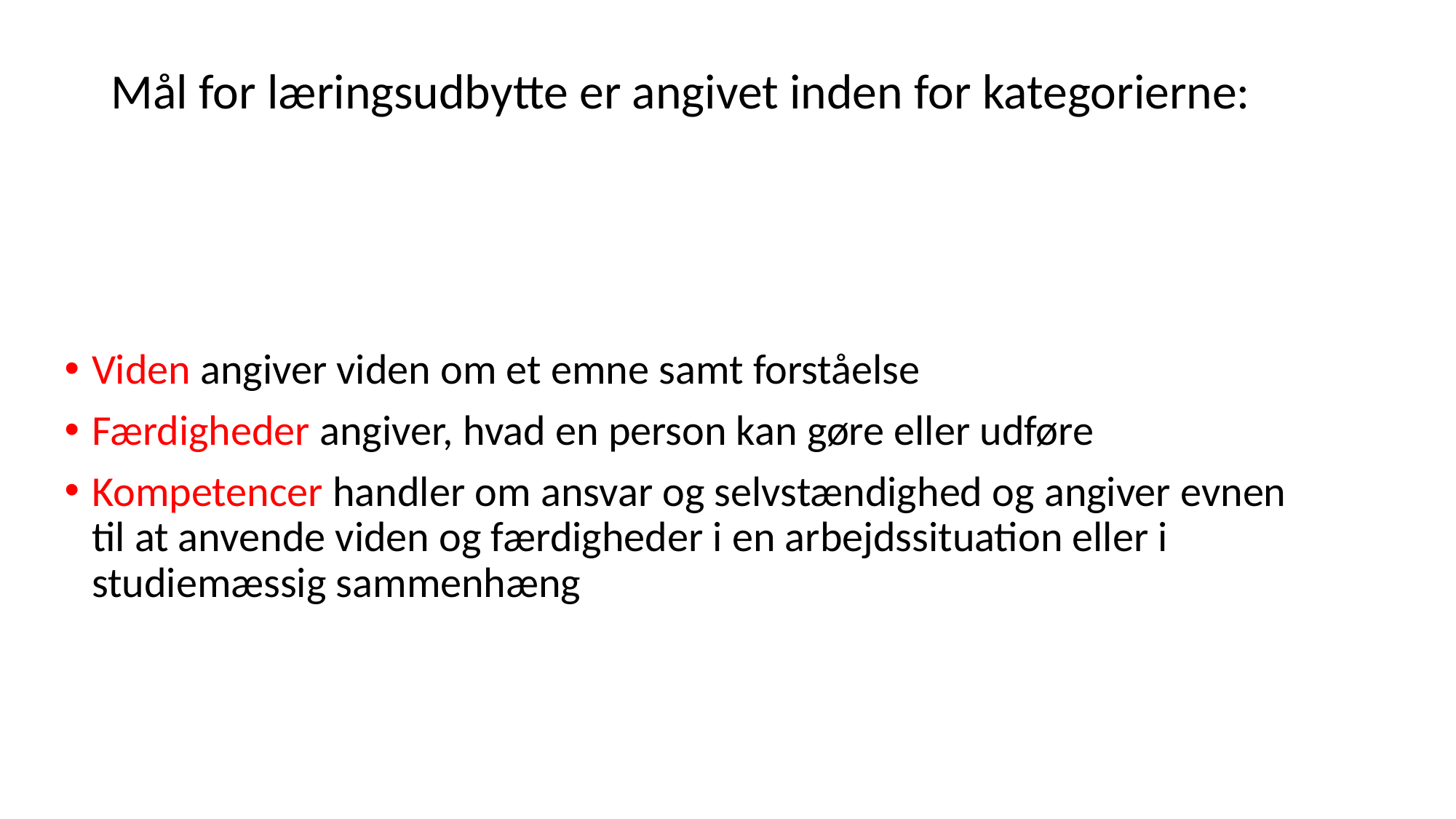

# Mål for læringsudbytte er angivet inden for kategorierne:

Viden angiver viden om et emne samt forståelse
Færdigheder angiver, hvad en person kan gøre eller udføre
Kompetencer handler om ansvar og selvstændighed og angiver evnen til at anvende viden og færdigheder i en arbejdssituation eller i studiemæssig sammenhæng